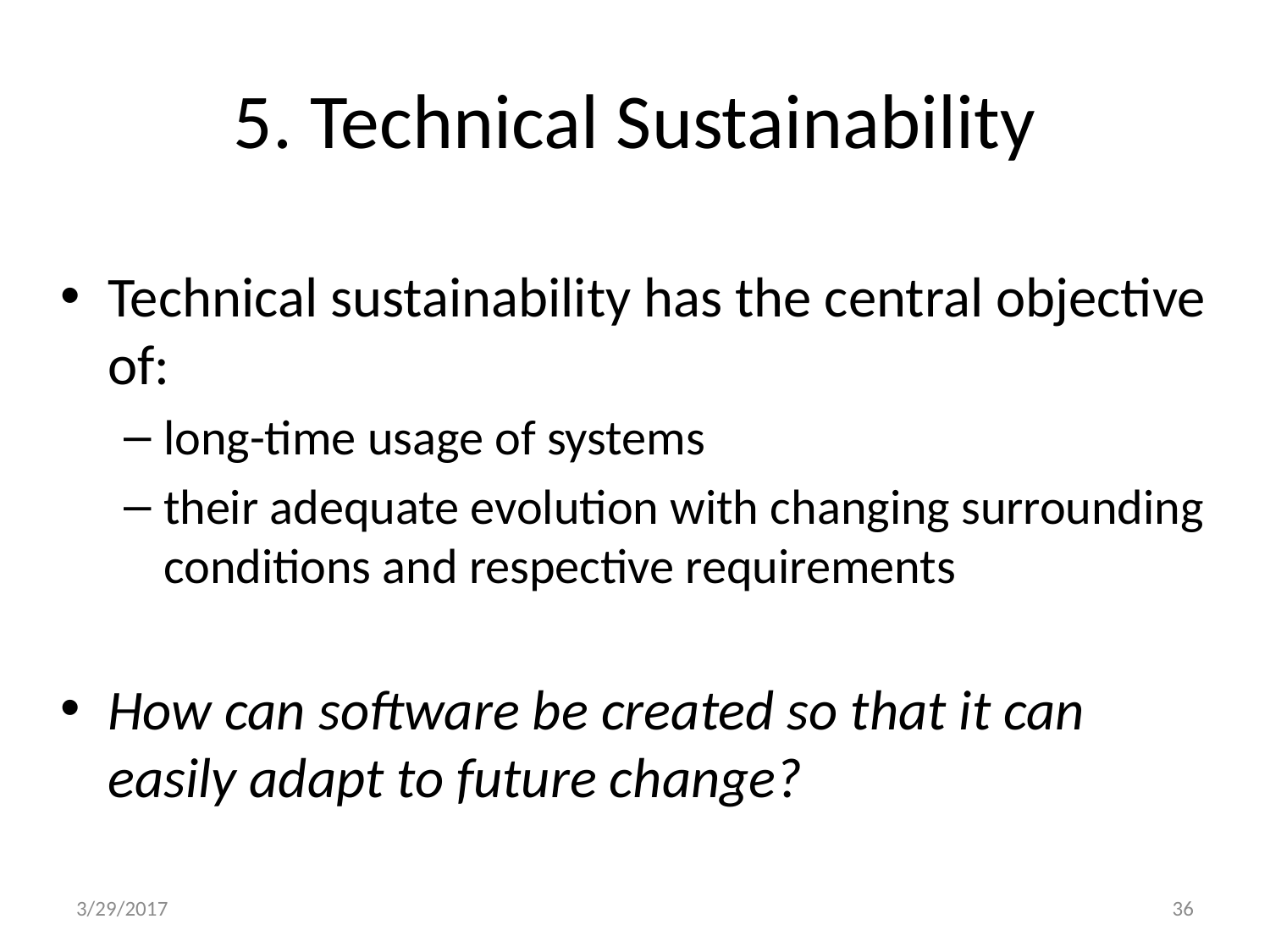

# 5. Technical Sustainability
Technical sustainability has the central objective of:
long-time usage of systems
their adequate evolution with changing surrounding conditions and respective requirements

How can software be created so that it can easily adapt to future change?
3/29/2017
36